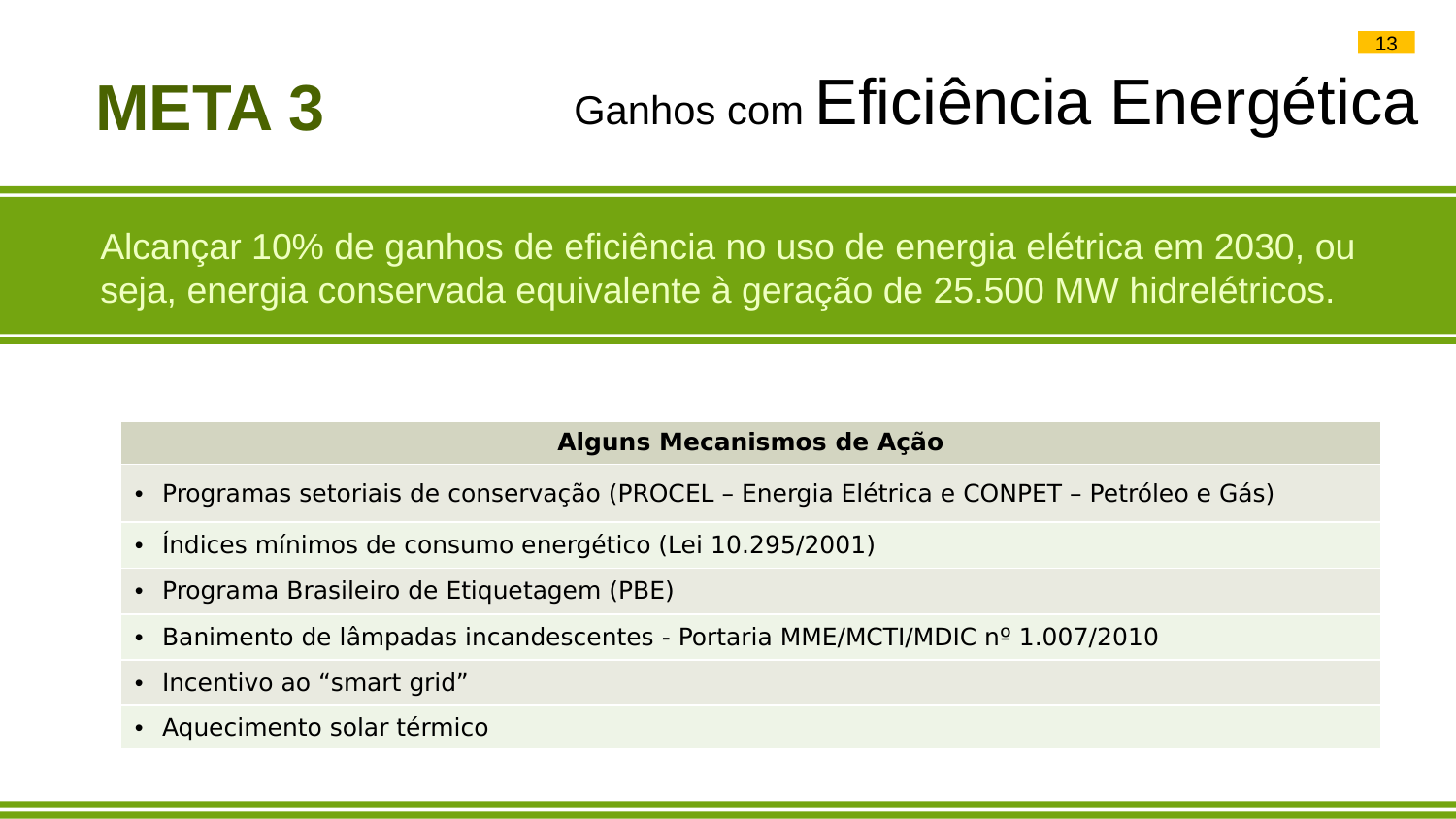

13
Ganhos com Eficiência Energética
META 3

Alcançar 10% de ganhos de eficiência no uso de energia elétrica em 2030, ou seja, energia conservada equivalente à geração de 25.500 MW hidrelétricos.

| Alguns Mecanismos de Ação |
| --- |
| Programas setoriais de conservação (PROCEL – Energia Elétrica e CONPET – Petróleo e Gás) |
| Índices mínimos de consumo energético (Lei 10.295/2001) |
| Programa Brasileiro de Etiquetagem (PBE) |
| Banimento de lâmpadas incandescentes - Portaria MME/MCTI/MDIC nº 1.007/2010 |
| Incentivo ao “smart grid” |
| Aquecimento solar térmico |